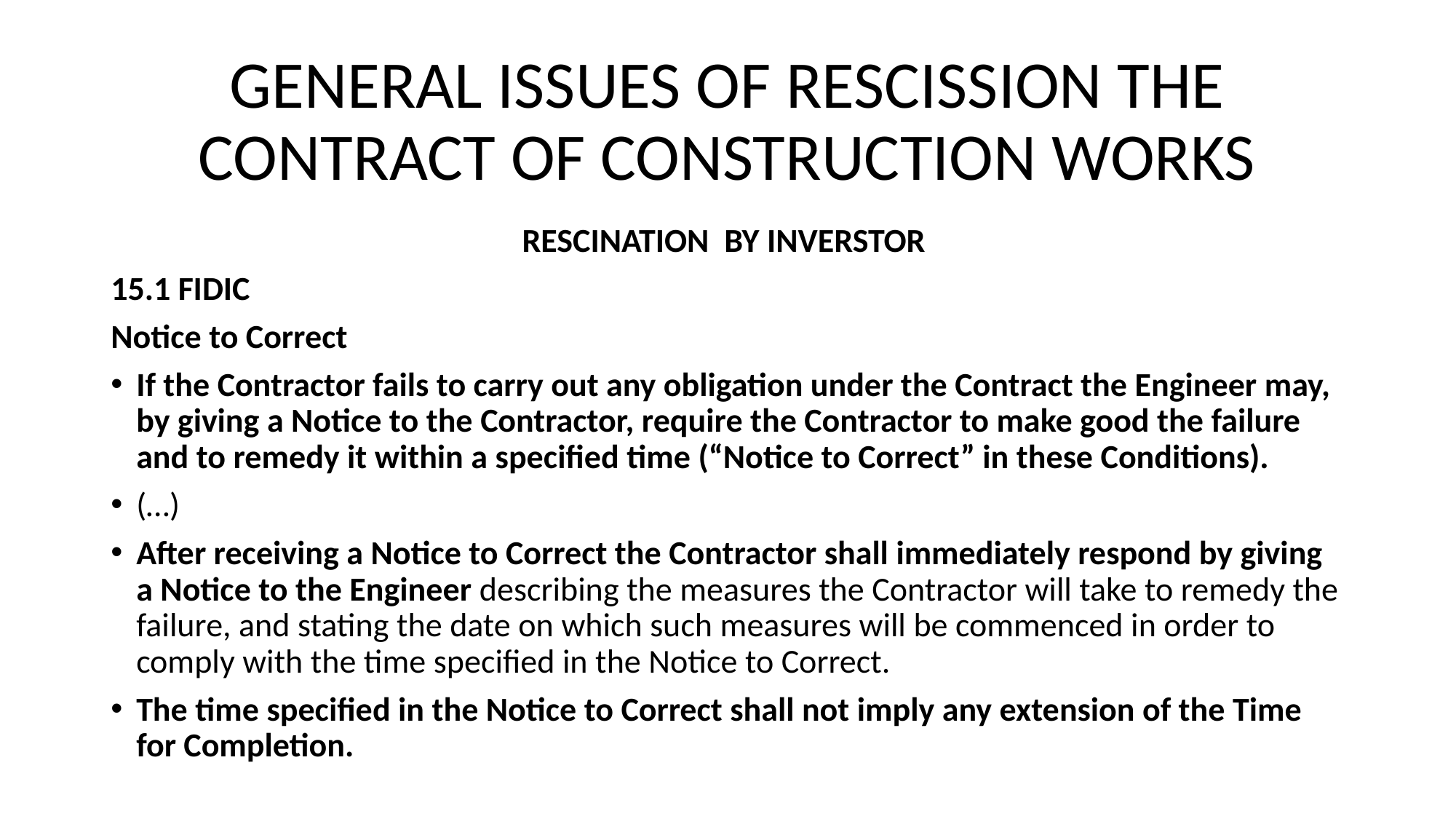

# GENERAL ISSUES OF RESCISSION THE CONTRACT OF CONSTRUCTION WORKS
RESCINATION  BY INVERSTOR
15.1 FIDIC
Notice to Correct
If the Contractor fails to carry out any obligation under the Contract the Engineer may, by giving a Notice to the Contractor, require the Contractor to make good the failure and to remedy it within a specified time (“Notice to Correct” in these Conditions).
(…)
After receiving a Notice to Correct the Contractor shall immediately respond by giving a Notice to the Engineer describing the measures the Contractor will take to remedy the failure, and stating the date on which such measures will be commenced in order to comply with the time specified in the Notice to Correct.
The time specified in the Notice to Correct shall not imply any extension of the Time for Completion.